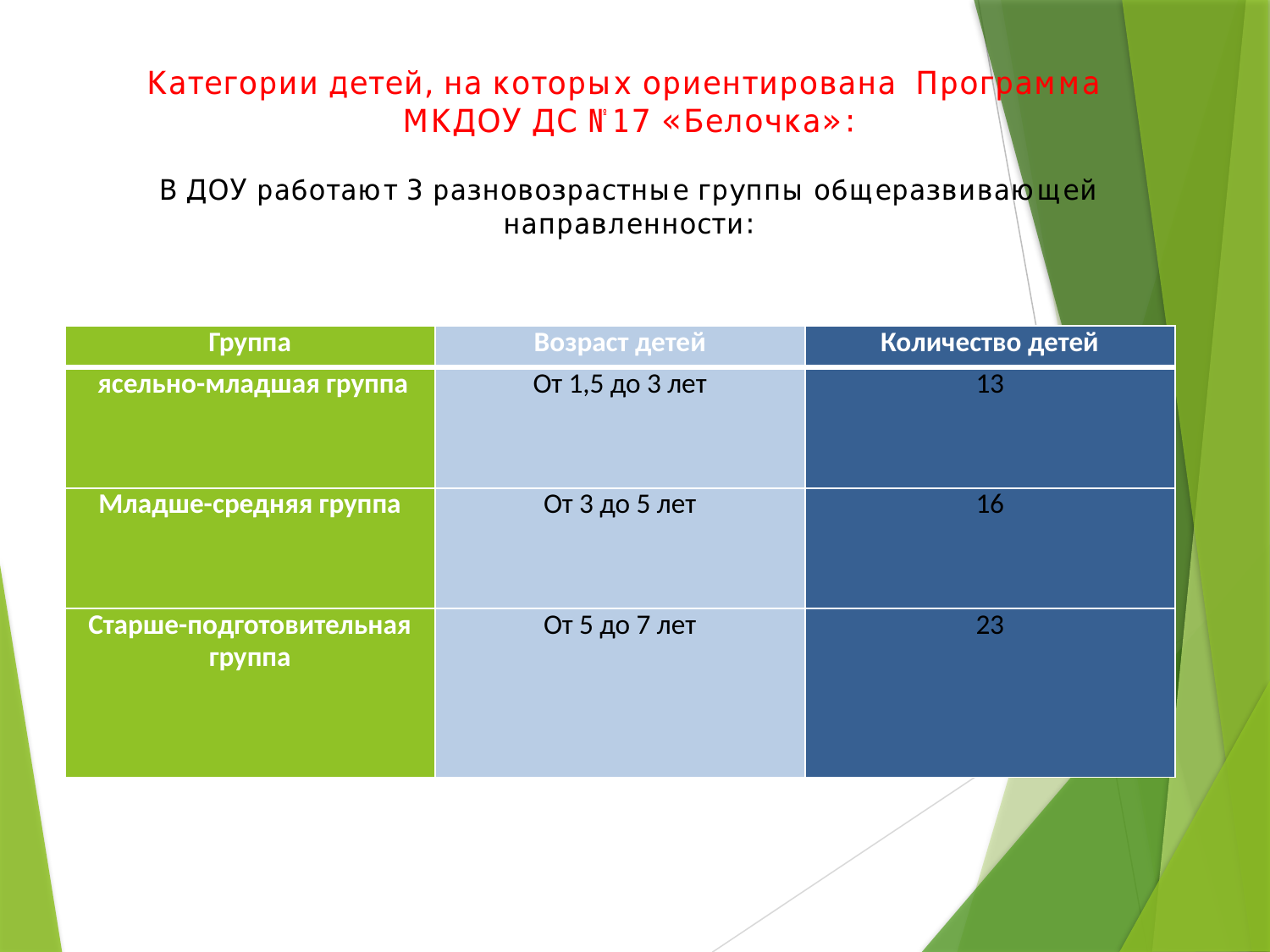

Категории детей, на которых ориентирована  Программа
МКДОУ ДС №17 «Белочка»:

В ДОУ работают 3 разновозрастные группы общеразвивающей направленности:

| Группа | Возраст детей | Количество детей |
| --- | --- | --- |
| ясельно-младшая группа | От 1,5 до 3 лет | 13 |
| Младше-средняя группа | От 3 до 5 лет | 16 |
| Старше-подготовительная группа | От 5 до 7 лет | 23 |